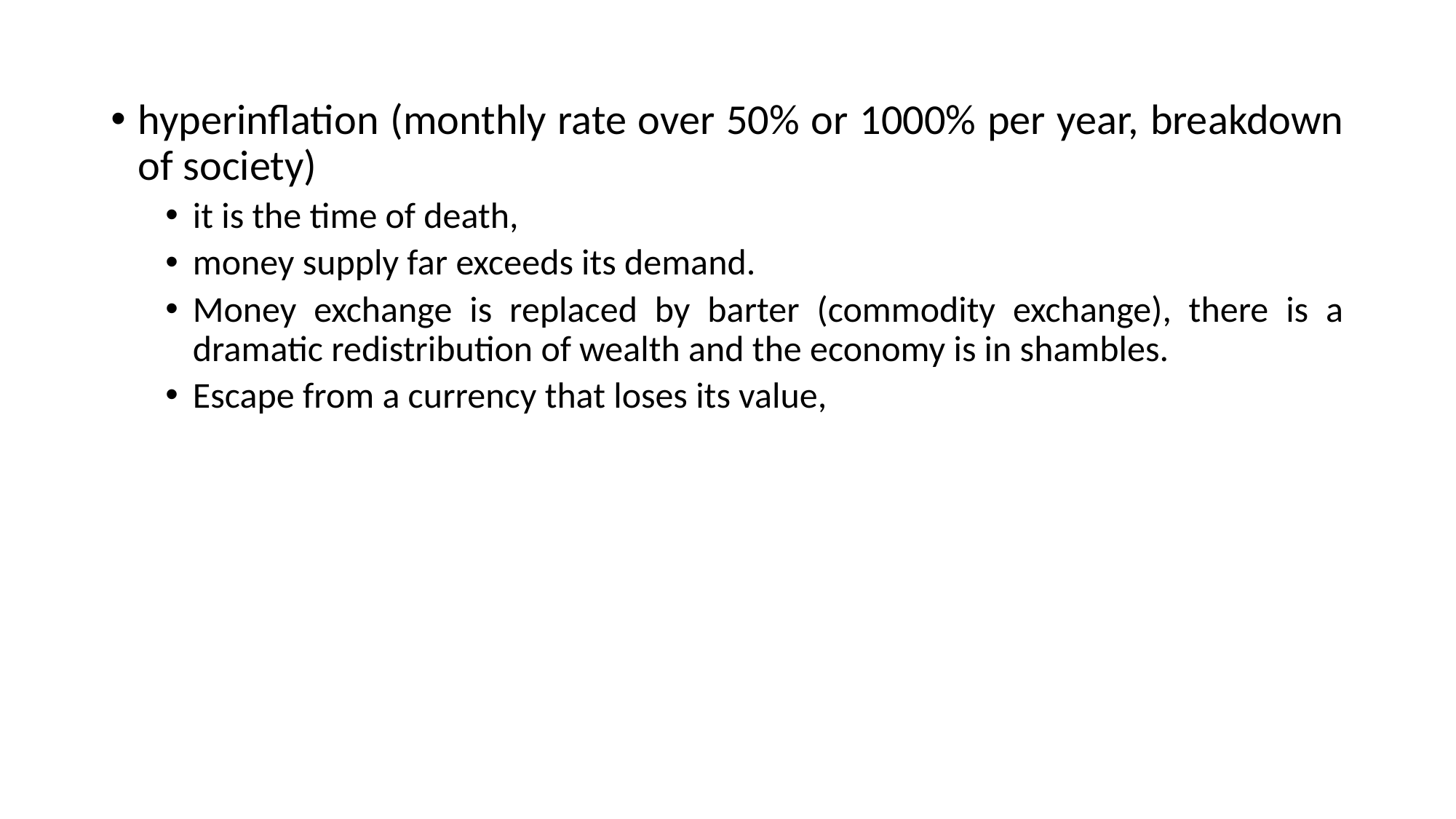

hyperinflation (monthly rate over 50% or 1000% per year, breakdown of society)
it is the time of death,
money supply far exceeds its demand.
Money exchange is replaced by barter (commodity exchange), there is a dramatic redistribution of wealth and the economy is in shambles.
Escape from a currency that loses its value,